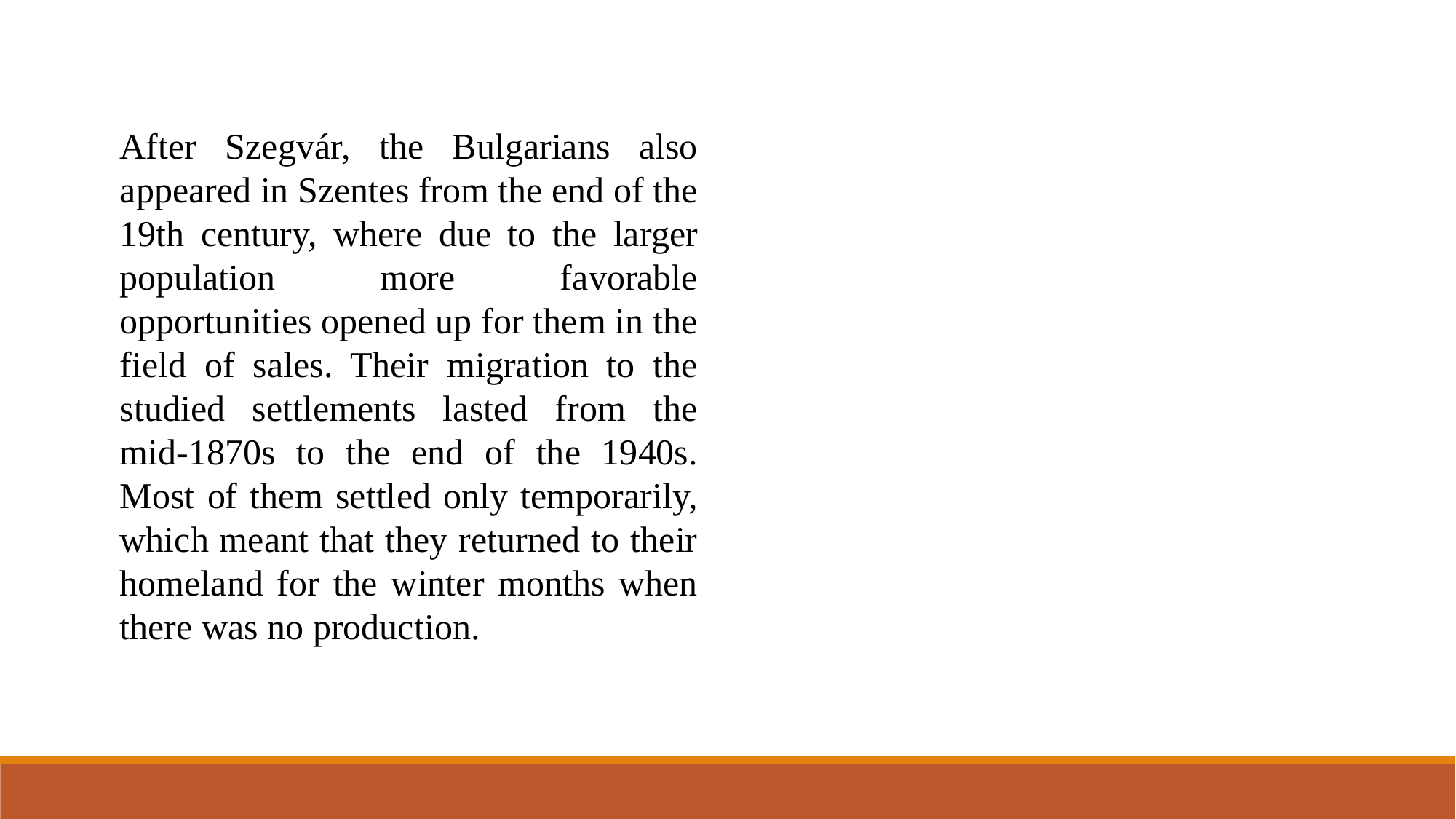

After Szegvár, the Bulgarians also appeared in Szentes from the end of the 19th century, where due to the larger population more favorable opportunities opened up for them in the field of sales. Their migration to the studied settlements lasted from the mid-1870s to the end of the 1940s. Most of them settled only temporarily, which meant that they returned to their homeland for the winter months when there was no production.